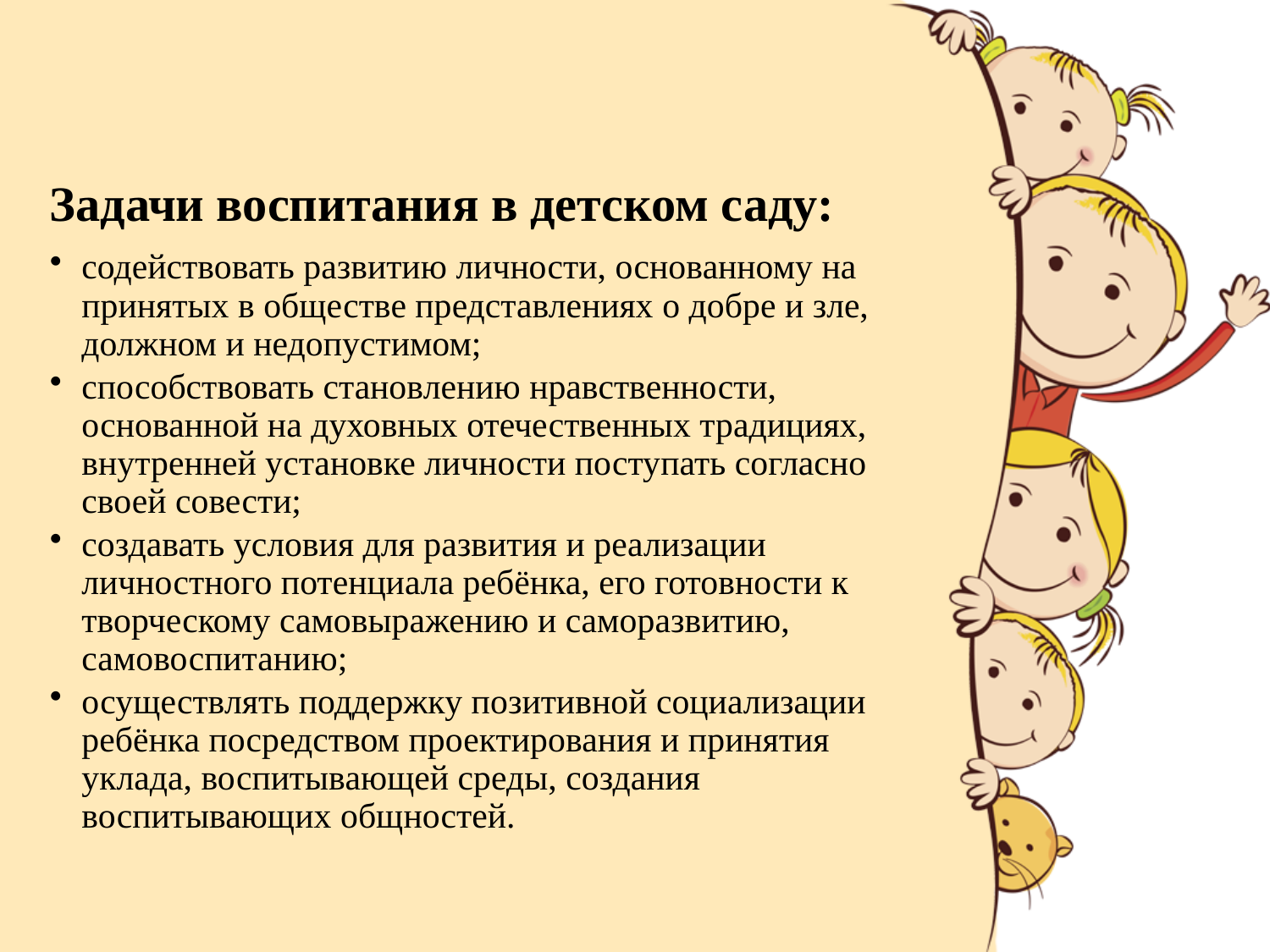

Задачи воспитания в детском саду:
содействовать развитию личности, основанному на принятых в обществе представлениях о добре и зле, должном и недопустимом;
способствовать становлению нравственности, основанной на духовных отечественных традициях, внутренней установке личности поступать согласно своей совести;
создавать условия для развития и реализации личностного потенциала ребёнка, его готовности к творческому самовыражению и саморазвитию, самовоспитанию;
осуществлять поддержку позитивной социализации ребёнка посредством проектирования и принятия уклада, воспитывающей среды, создания воспитывающих общностей.